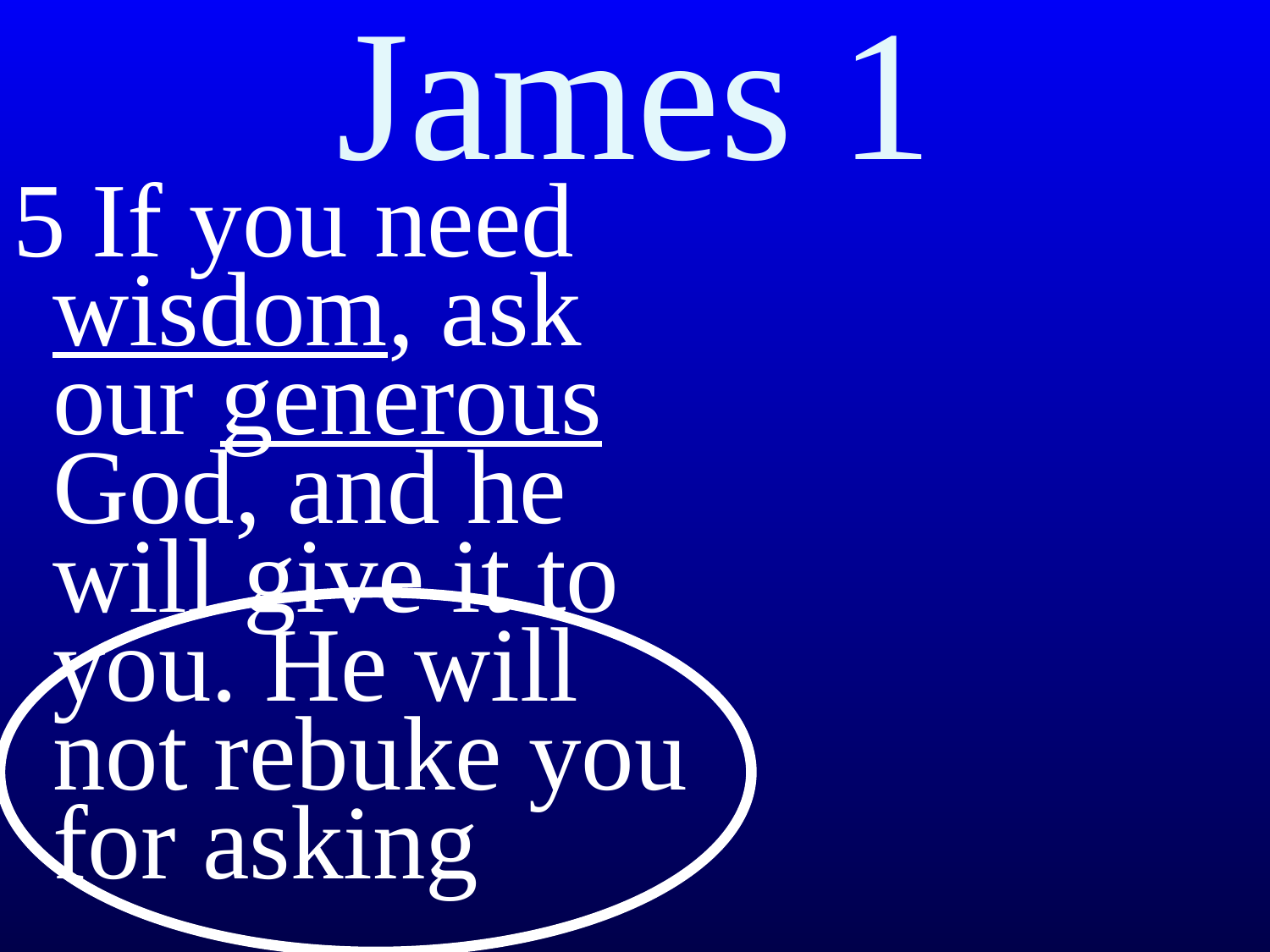

# James 1
5 If you need wisdom, ask our generous God, and he will give it to you. He will not rebuke you for asking